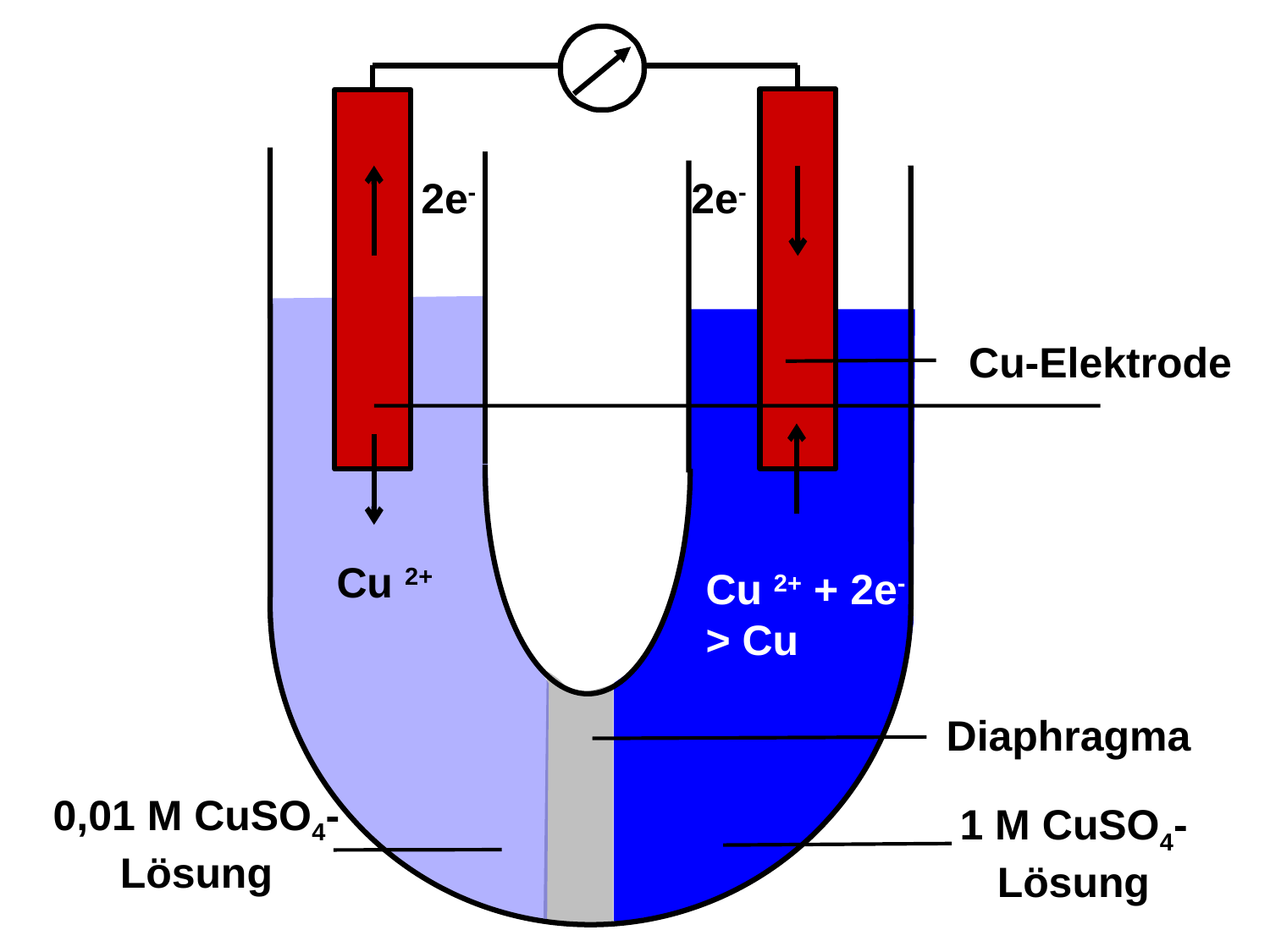

2e-
2e-

Cu-Elektrode
Cu 2+
Cu 2+ + 2e- -> Cu

Diaphragma
0,01 M CuSO4-Lösung

1 M CuSO4-Lösung